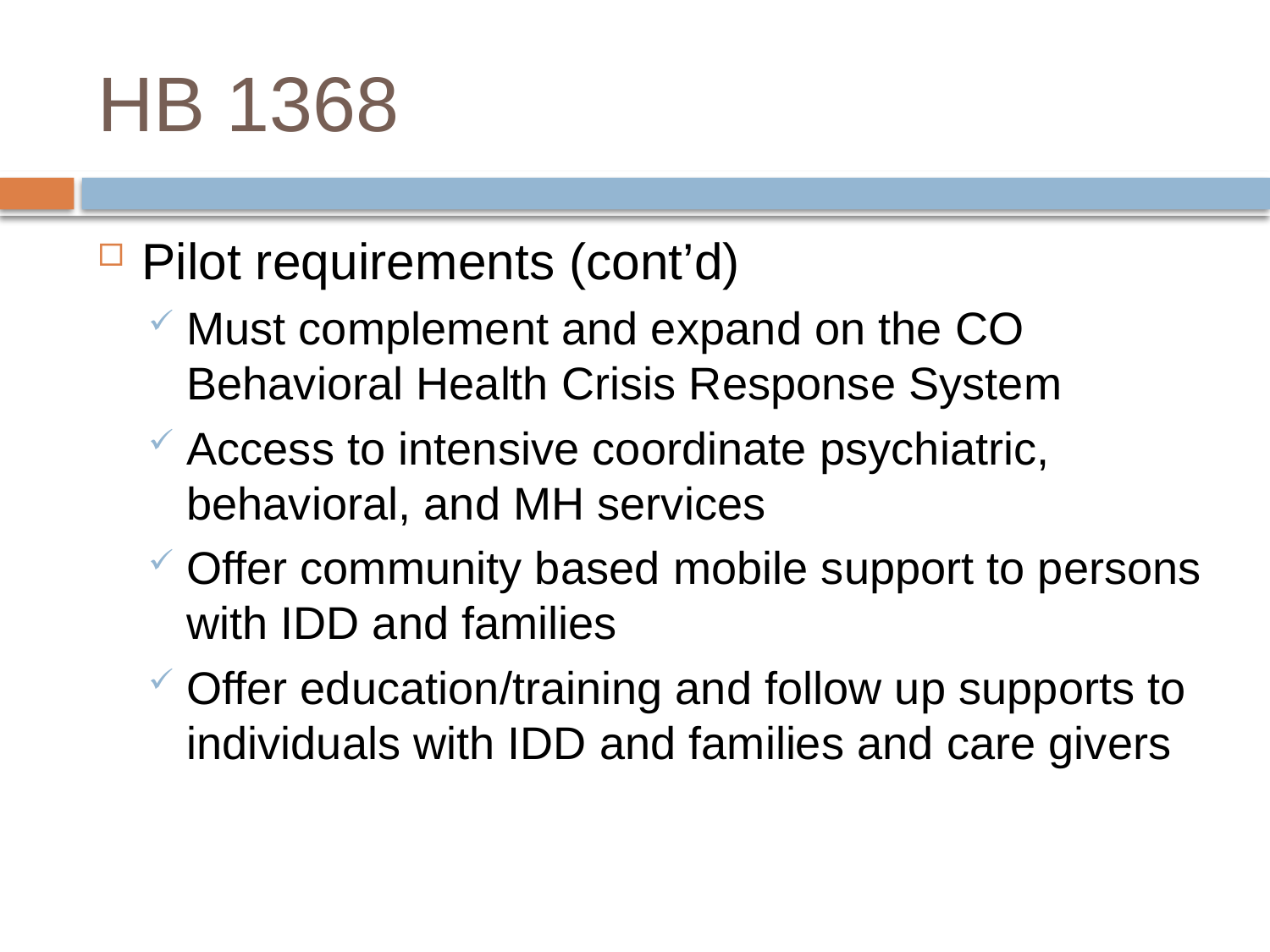

# HB 1368
Pilot requirements (cont’d)
Must complement and expand on the CO Behavioral Health Crisis Response System
Access to intensive coordinate psychiatric, behavioral, and MH services
Offer community based mobile support to persons with IDD and families
Offer education/training and follow up supports to individuals with IDD and families and care givers